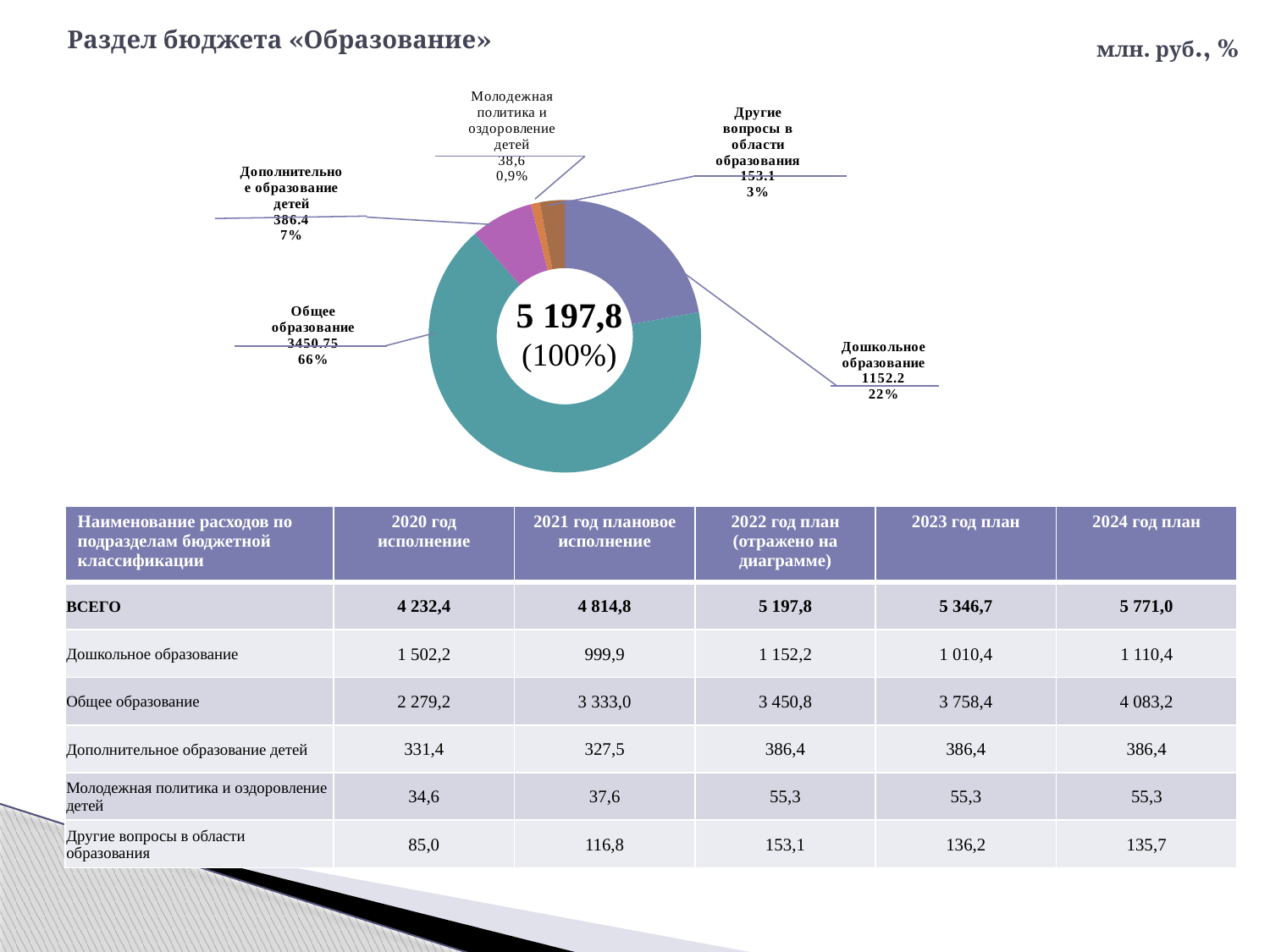

# Раздел бюджета «Образование»
млн. руб., %

### Chart

| Category | Продажи |
|---|---|
| Дошкольное образование | 1152.2 |
| Общее образование | 3450.75 |
| Дополнительное образование детей | 386.4 |
| Молодежная политика и оздоровление детей | 55.3 |
| Другие вопросы в области образования | 153.1 |
5 197,8
(100%)
| Наименование расходов по подразделам бюджетной классификации | 2020 год исполнение | 2021 год плановое исполнение | 2022 год план (отражено на диаграмме) | 2023 год план | 2024 год план |
| --- | --- | --- | --- | --- | --- |
| ВСЕГО | 4 232,4 | 4 814,8 | 5 197,8 | 5 346,7 | 5 771,0 |
| Дошкольное образование | 1 502,2 | 999,9 | 1 152,2 | 1 010,4 | 1 110,4 |
| Общее образование | 2 279,2 | 3 333,0 | 3 450,8 | 3 758,4 | 4 083,2 |
| Дополнительное образование детей | 331,4 | 327,5 | 386,4 | 386,4 | 386,4 |
| Молодежная политика и оздоровление детей | 34,6 | 37,6 | 55,3 | 55,3 | 55,3 |
| Другие вопросы в области образования | 85,0 | 116,8 | 153,1 | 136,2 | 135,7 |